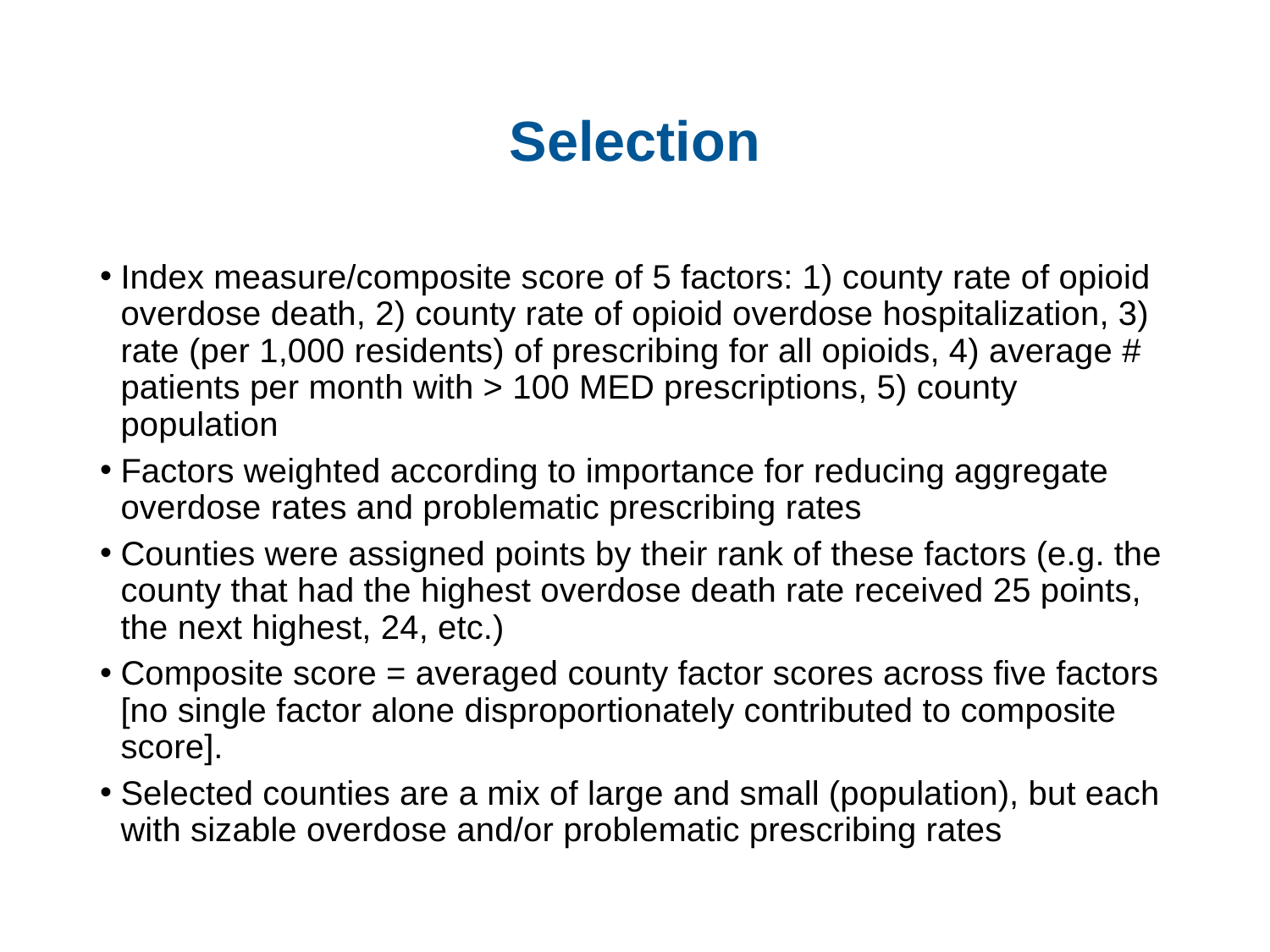

# Selection
Index measure/composite score of 5 factors: 1) county rate of opioid overdose death, 2) county rate of opioid overdose hospitalization, 3) rate (per 1,000 residents) of prescribing for all opioids, 4) average # patients per month with > 100 MED prescriptions, 5) county population
Factors weighted according to importance for reducing aggregate overdose rates and problematic prescribing rates
Counties were assigned points by their rank of these factors (e.g. the county that had the highest overdose death rate received 25 points, the next highest, 24, etc.)
Composite score = averaged county factor scores across five factors [no single factor alone disproportionately contributed to composite score].
Selected counties are a mix of large and small (population), but each with sizable overdose and/or problematic prescribing rates